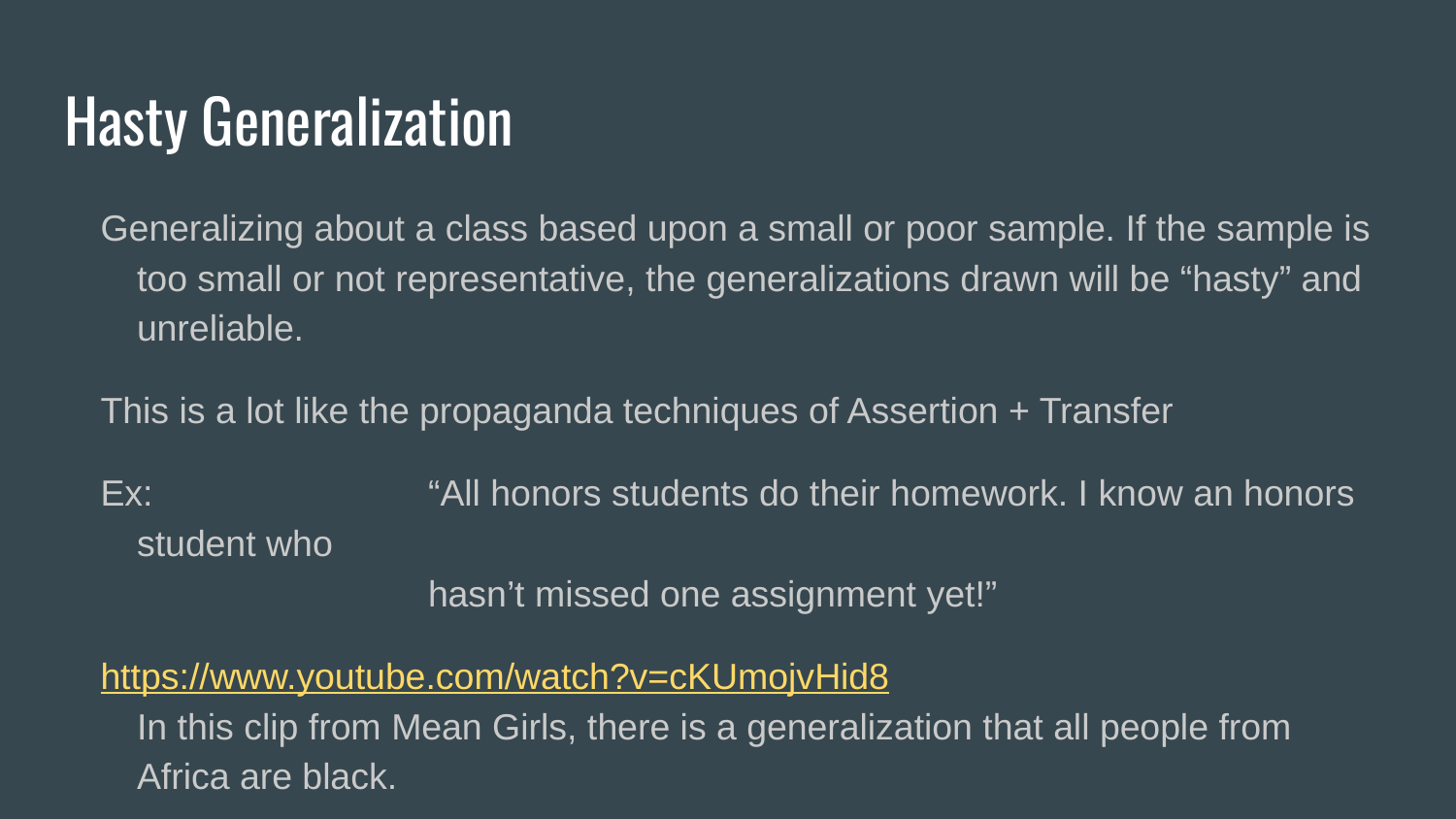

# Hasty Generalization
Generalizing about a class based upon a small or poor sample. If the sample is too small or not representative, the generalizations drawn will be “hasty” and unreliable.
This is a lot like the propaganda techniques of Assertion + Transfer
Ex:		“All honors students do their homework. I know an honors student who
		hasn’t missed one assignment yet!”
https://www.youtube.com/watch?v=cKUmojvHid8
In this clip from Mean Girls, there is a generalization that all people from Africa are black.
https://www.youtube.com/watch?v=bAs3Xpq9QBs
This is pretty self explanatory.